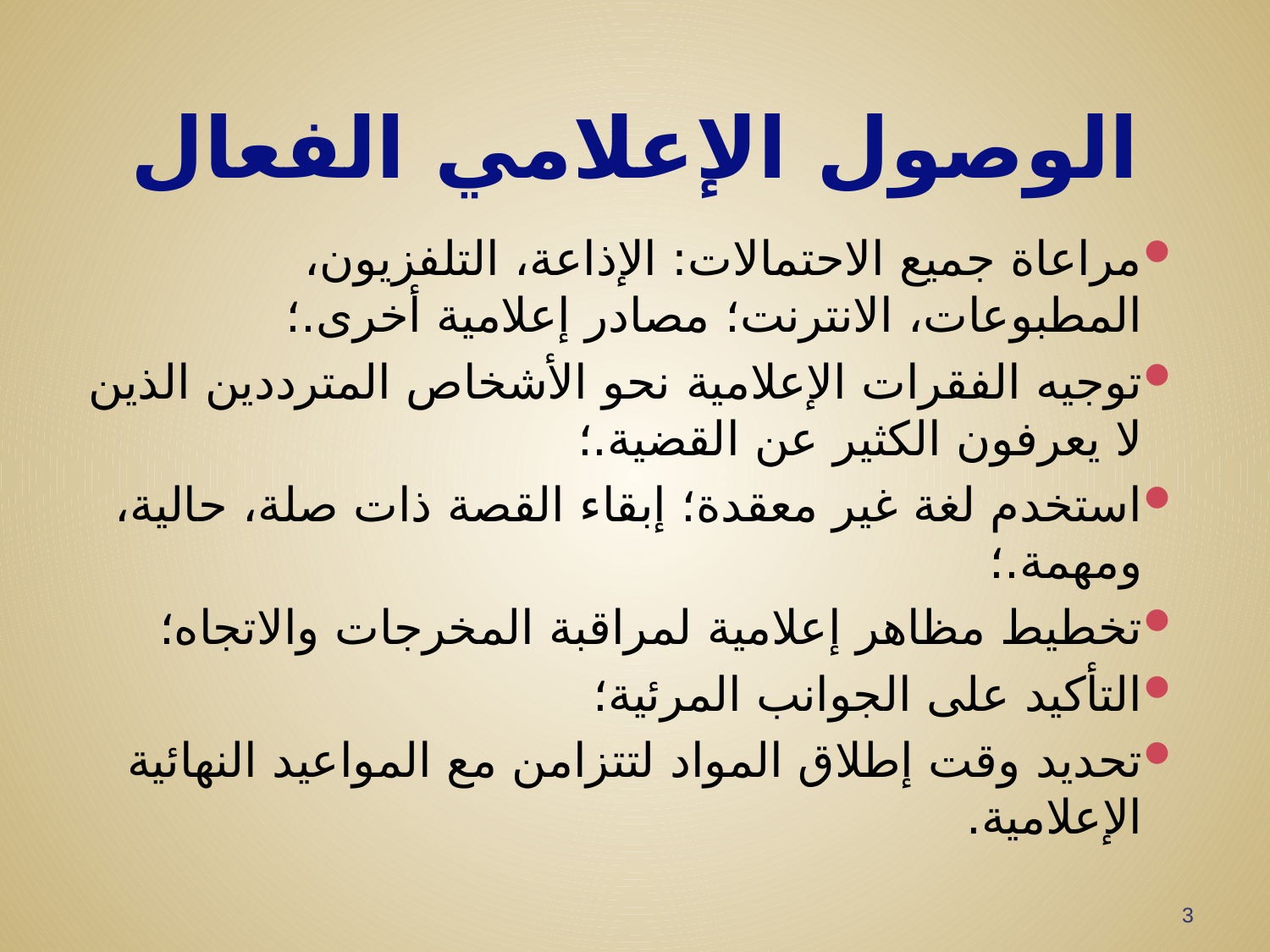

# الوصول الإعلامي الفعال
مراعاة جميع الاحتمالات: الإذاعة، التلفزيون، المطبوعات، الانترنت؛ مصادر إعلامية أخرى.؛
توجيه الفقرات الإعلامية نحو الأشخاص المترددين الذين لا يعرفون الكثير عن القضية.؛
استخدم لغة غير معقدة؛ إبقاء القصة ذات صلة، حالية، ومهمة.؛
تخطيط مظاهر إعلامية لمراقبة المخرجات والاتجاه؛
التأكيد على الجوانب المرئية؛
تحديد وقت إطلاق المواد لتتزامن مع المواعيد النهائية الإعلامية.
3